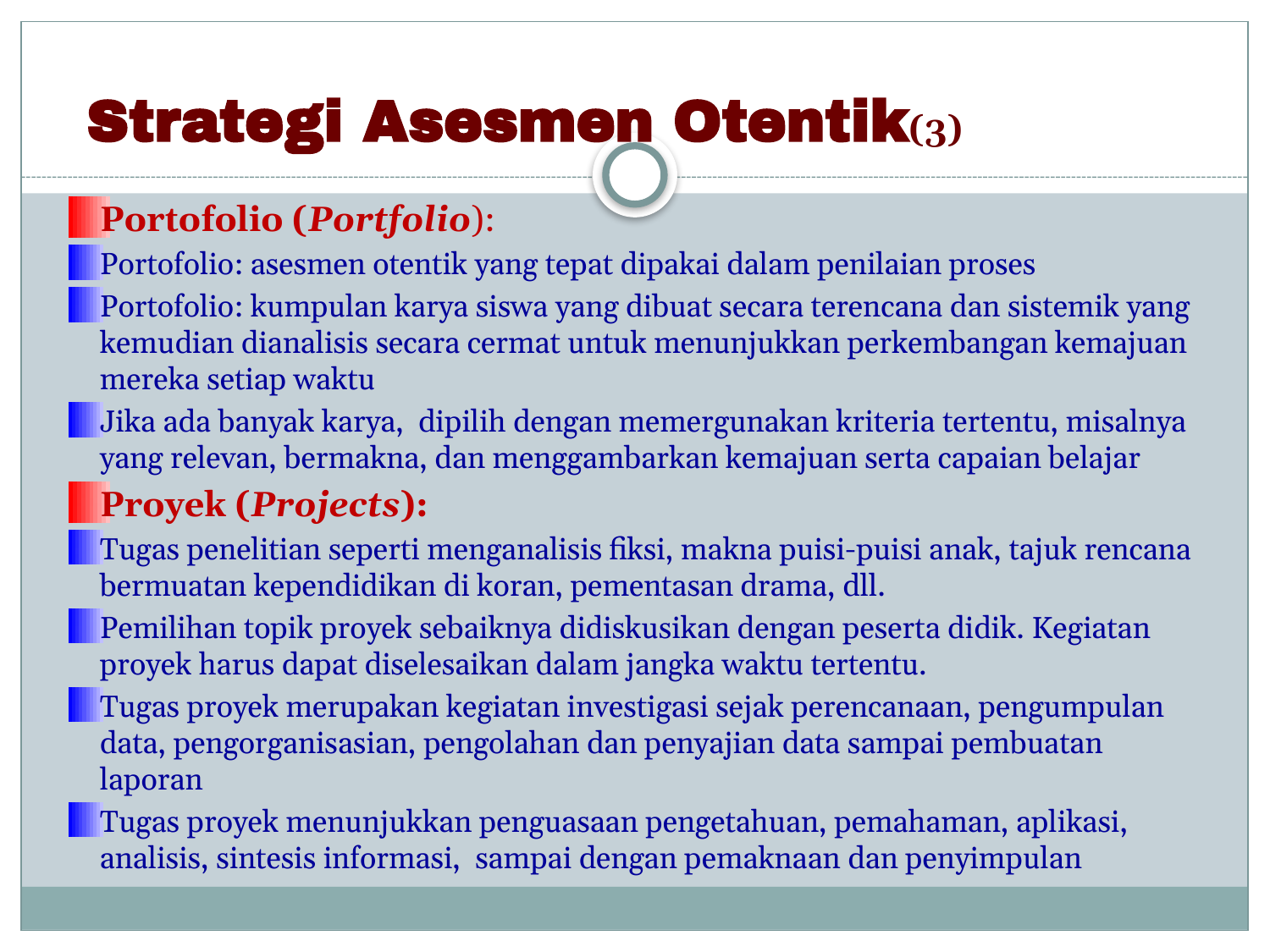

# Strategi Asesmen Otentik(3)
Portofolio (Portfolio):
Portofolio: asesmen otentik yang tepat dipakai dalam penilaian proses
Portofolio: kumpulan karya siswa yang dibuat secara terencana dan sistemik yang kemudian dianalisis secara cermat untuk menunjukkan perkembangan kemajuan mereka setiap waktu
Jika ada banyak karya,  dipilih dengan memergunakan kriteria tertentu, misalnya yang relevan, bermakna, dan menggambarkan kemajuan serta capaian belajar
Proyek (Projects):
Tugas penelitian seperti menganalisis fiksi, makna puisi-puisi anak, tajuk rencana bermuatan kependidikan di koran, pementasan drama, dll.
Pemilihan topik proyek sebaiknya didiskusikan dengan peserta didik. Kegiatan proyek harus dapat diselesaikan dalam jangka waktu tertentu.
Tugas proyek merupakan kegiatan investigasi sejak perencanaan, pengumpulan data, pengorganisasian, pengolahan dan penyajian data sampai pembuatan laporan
Tugas proyek menunjukkan penguasaan pengetahuan, pemahaman, aplikasi, analisis, sintesis informasi,  sampai dengan pemaknaan dan penyimpulan